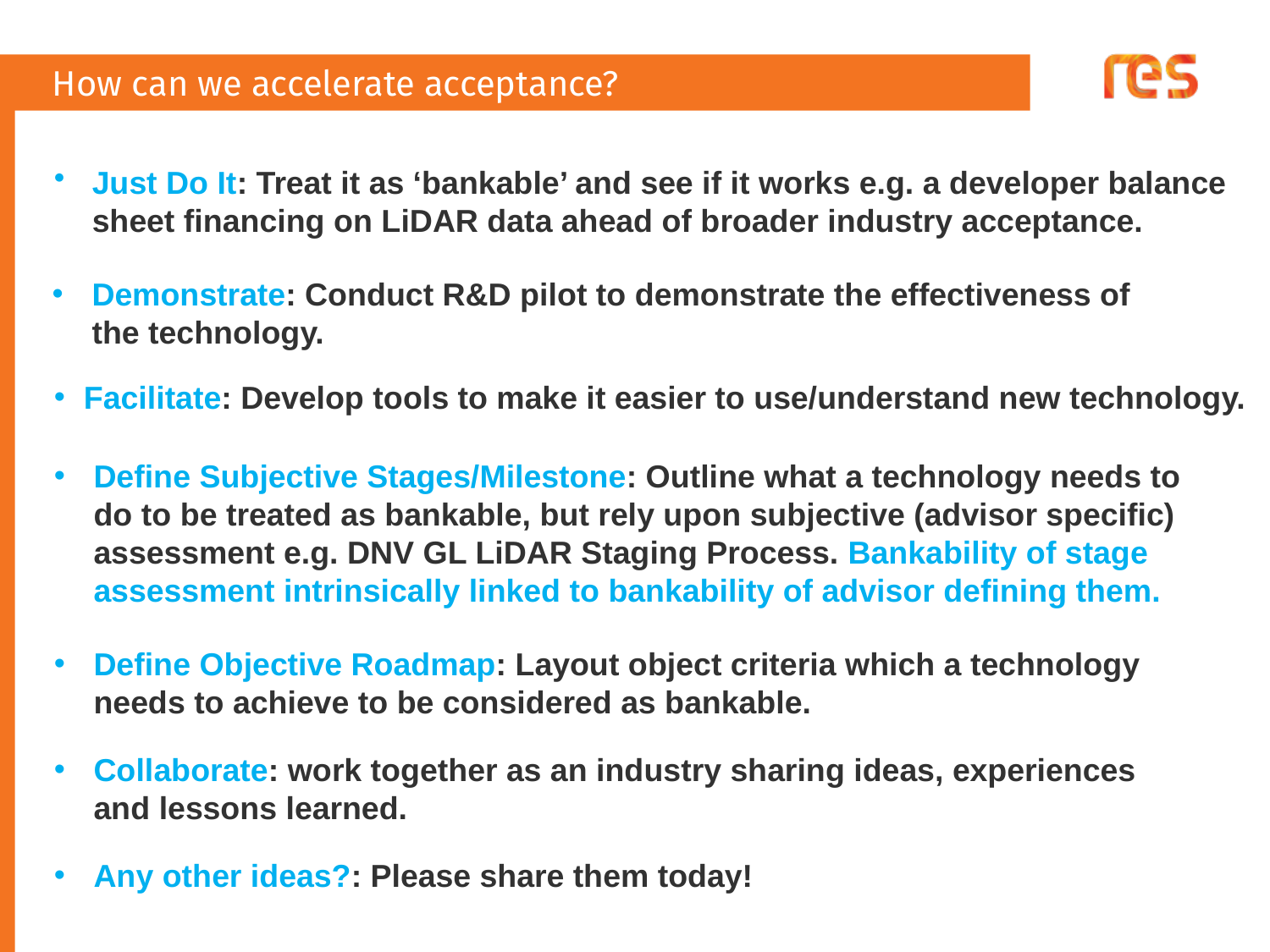

# How can we accelerate acceptance?
Just Do It: Treat it as ‘bankable’ and see if it works e.g. a developer balance sheet financing on LiDAR data ahead of broader industry acceptance.
Demonstrate: Conduct R&D pilot to demonstrate the effectiveness of the technology.
Facilitate: Develop tools to make it easier to use/understand new technology.
Define Subjective Stages/Milestone: Outline what a technology needs to do to be treated as bankable, but rely upon subjective (advisor specific) assessment e.g. DNV GL LiDAR Staging Process. Bankability of stage assessment intrinsically linked to bankability of advisor defining them.
Define Objective Roadmap: Layout object criteria which a technology needs to achieve to be considered as bankable.
Collaborate: work together as an industry sharing ideas, experiences and lessons learned.
Any other ideas?: Please share them today!